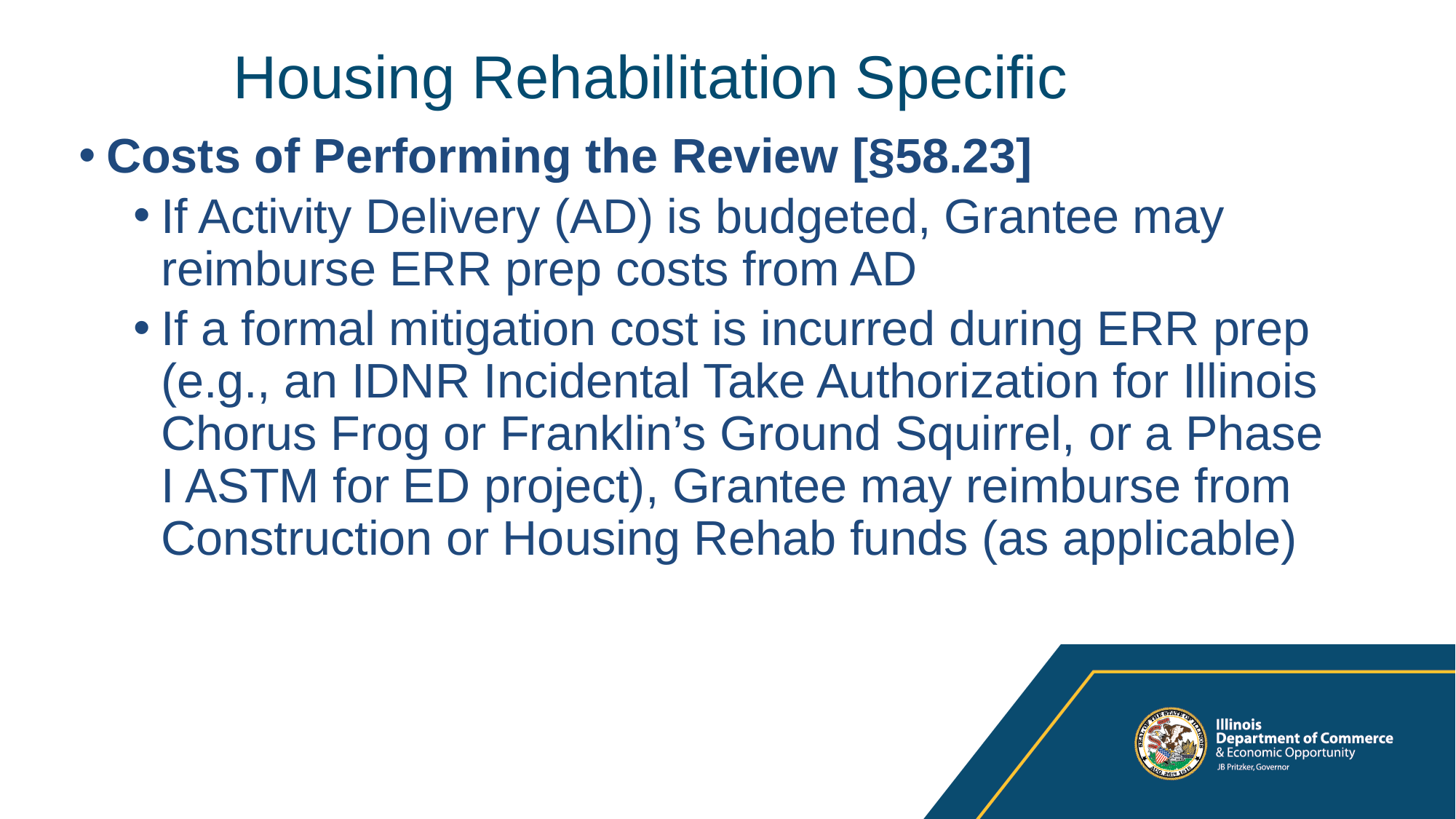

# Housing Rehabilitation Specific
Costs of Performing the Review [§58.23]
If Activity Delivery (AD) is budgeted, Grantee may reimburse ERR prep costs from AD
If a formal mitigation cost is incurred during ERR prep (e.g., an IDNR Incidental Take Authorization for Illinois Chorus Frog or Franklin’s Ground Squirrel, or a Phase I ASTM for ED project), Grantee may reimburse from Construction or Housing Rehab funds (as applicable)